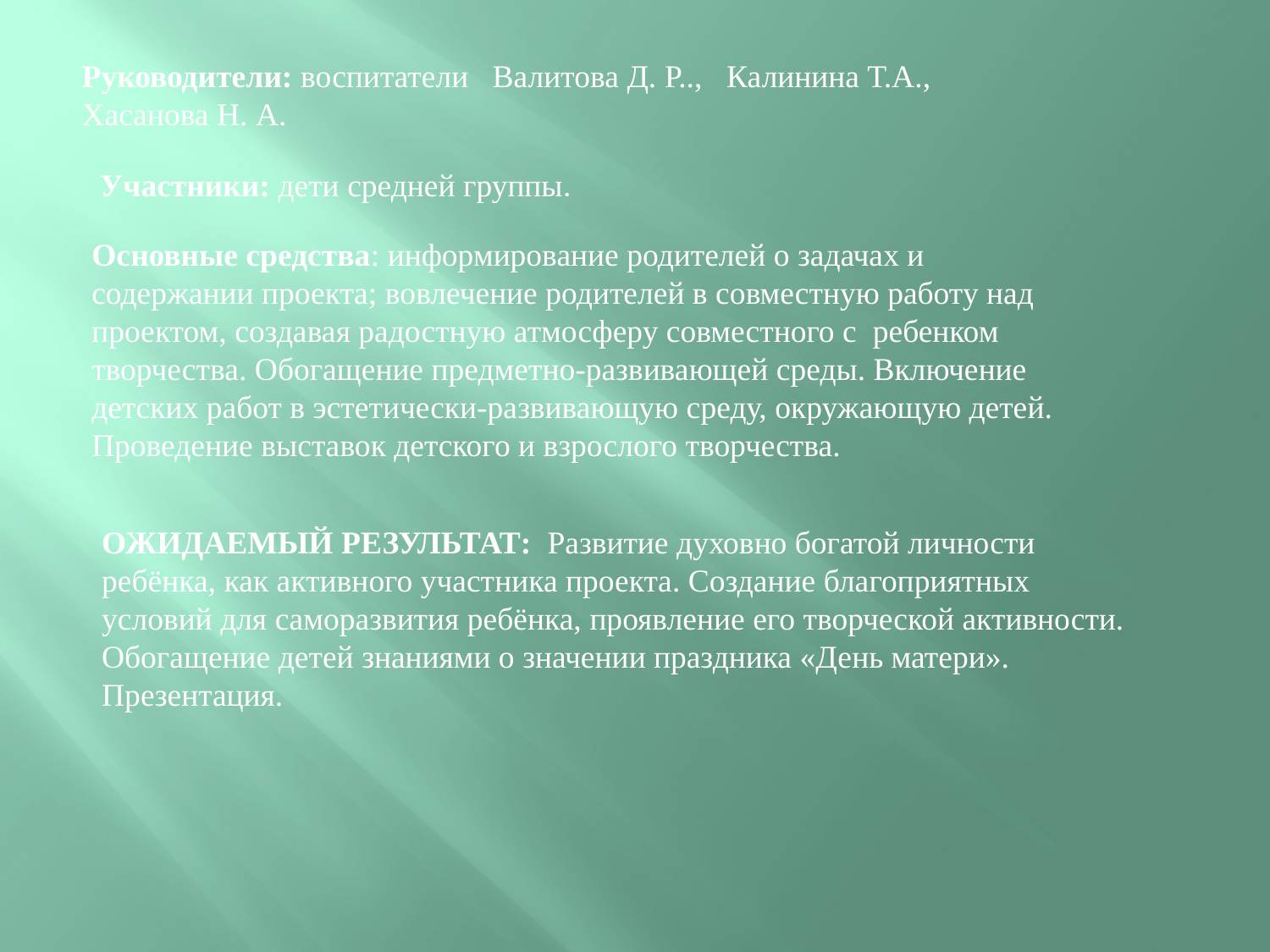

Руководители: воспитатели   Валитова Д. Р..,   Калинина Т.А.,    Хасанова Н. А.
 Участники: дети средней группы.
Основные средства: информирование родителей о задачах и содержании проекта; вовлечение родителей в совместную работу над проектом, создавая радостную атмосферу совместного с  ребенком творчества. Обогащение предметно-развивающей среды. Включение детских работ в эстетически-развивающую среду, окружающую детей. Проведение выставок детского и взрослого творчества.
ОЖИДАЕМЫЙ РЕЗУЛЬТАТ:  Развитие духовно богатой личности ребёнка, как активного участника проекта. Создание благоприятных условий для саморазвития ребёнка, проявление его творческой активности. Обогащение детей знаниями о значении праздника «День матери». Презентация.